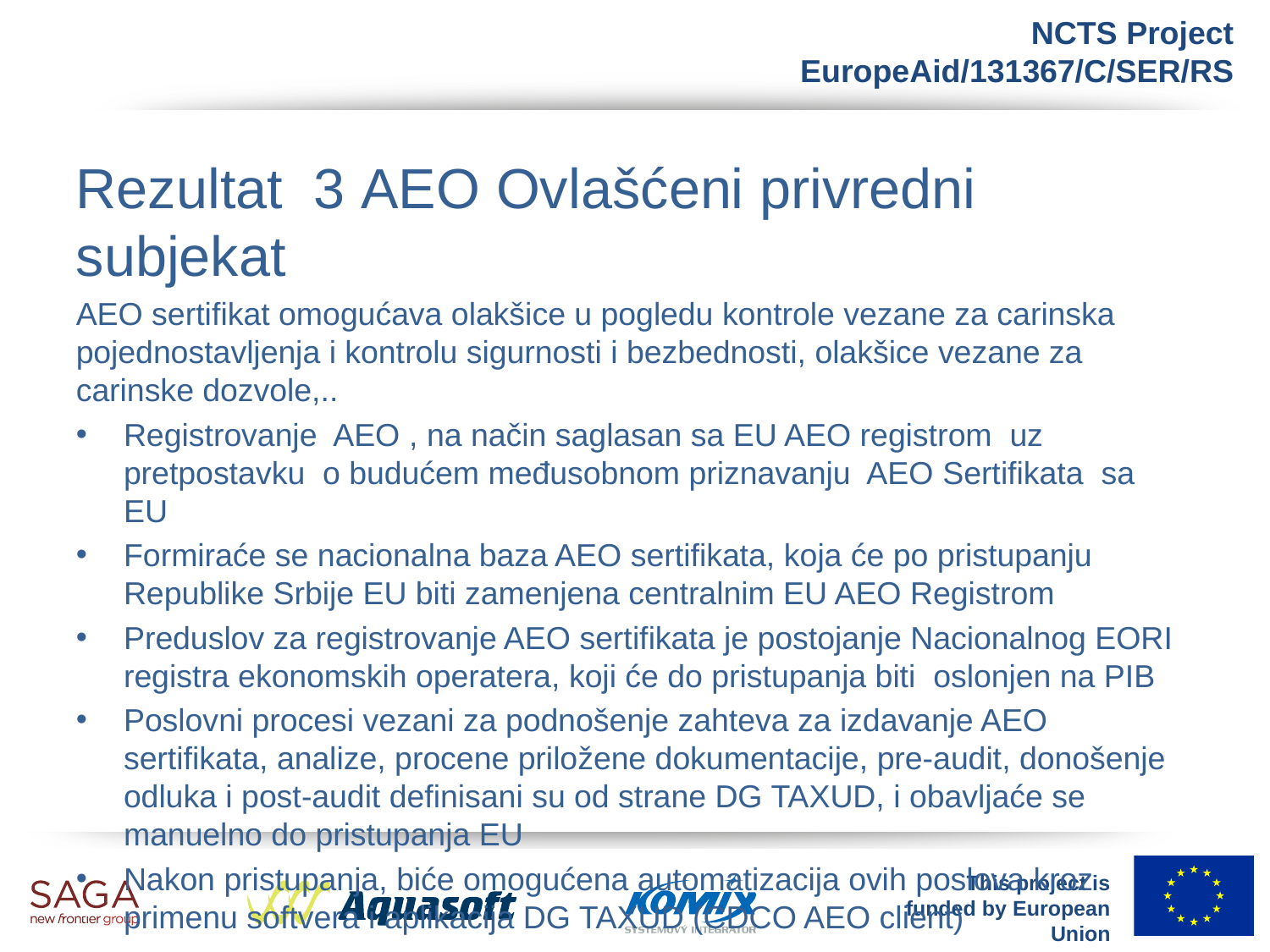

Rezultat  3 АЕО Ovlašćeni privredni subjekat
AEO sertifikat omogućava olakšice u pogledu kontrole vezane za carinska pojednostavljenja i kontrolu sigurnosti i bezbednosti, olakšice vezane za carinske dozvole,..
Registrovanje  AEO , na način saglasan sa EU AEO registrom  uz pretpostavku  o budućem međusobnom priznavanju  AEO Sertifikata  sa  EU
Formiraće se nacionalna baza AEO sertifikata, koja će po pristupanju Republike Srbije EU biti zamenjena centralnim EU AEO Registrom
Preduslov za registrovanje AEO sertifikata je postojanje Nacionalnog EORI registra ekonomskih operatera, koji će do pristupanja biti  oslonjen na PIB
Poslovni procesi vezani za podnošenje zahteva za izdavanje AEO sertifikata, analize, procene priložene dokumentacije, pre-audit, donošenje odluka i post-audit definisani su od strane DG TAXUD, i obavljaće se manuelno do pristupanja EU
Nakon pristupanja, biće omogućena automatizacija ovih poslova kroz primenu softvera i aplikacija DG TAXUD (CDCO AEO client)